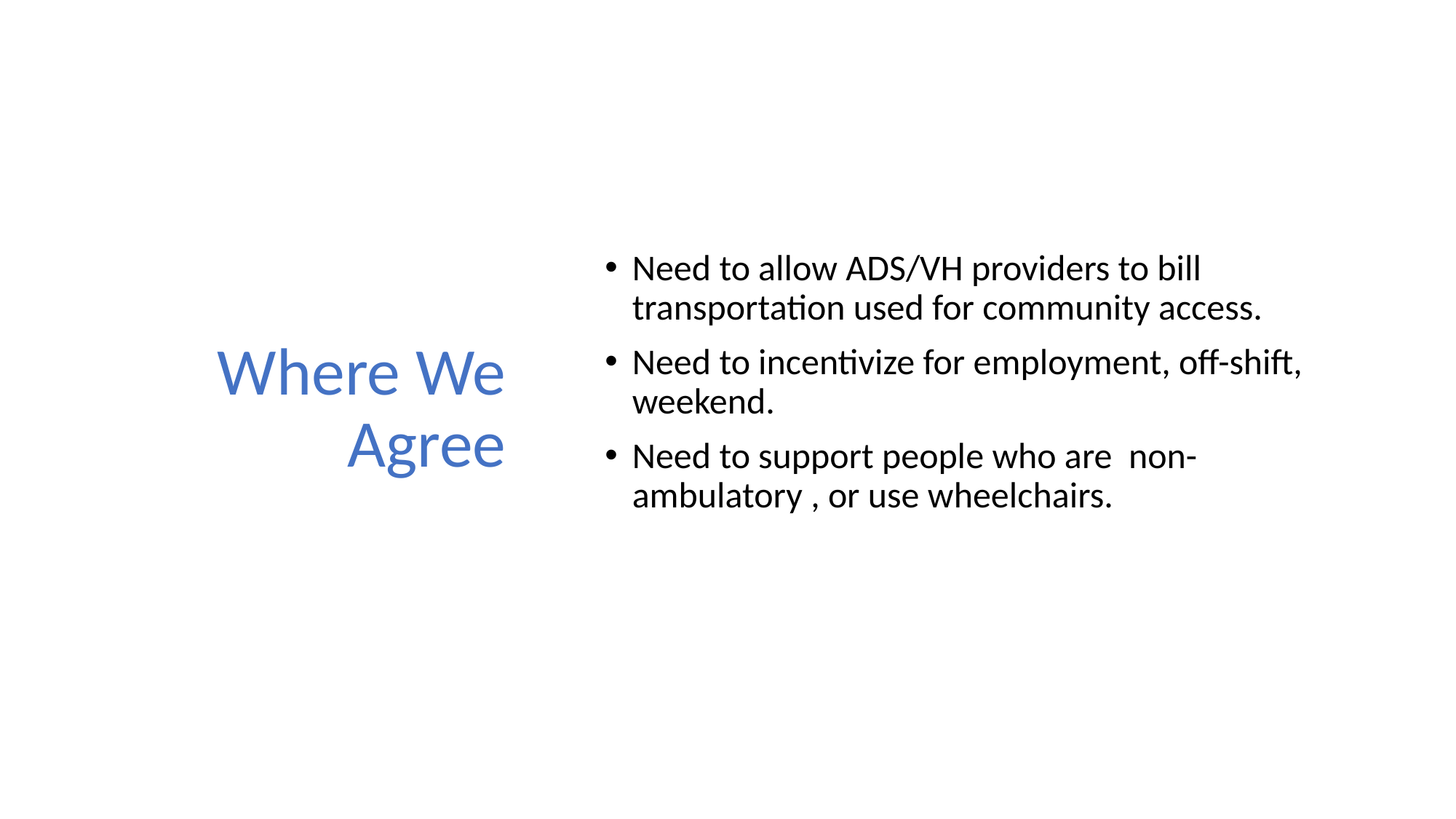

# Where We Agree
Need to allow ADS/VH providers to bill transportation used for community access.
Need to incentivize for employment, off-shift, weekend.
Need to support people who are  non-ambulatory , or use wheelchairs.